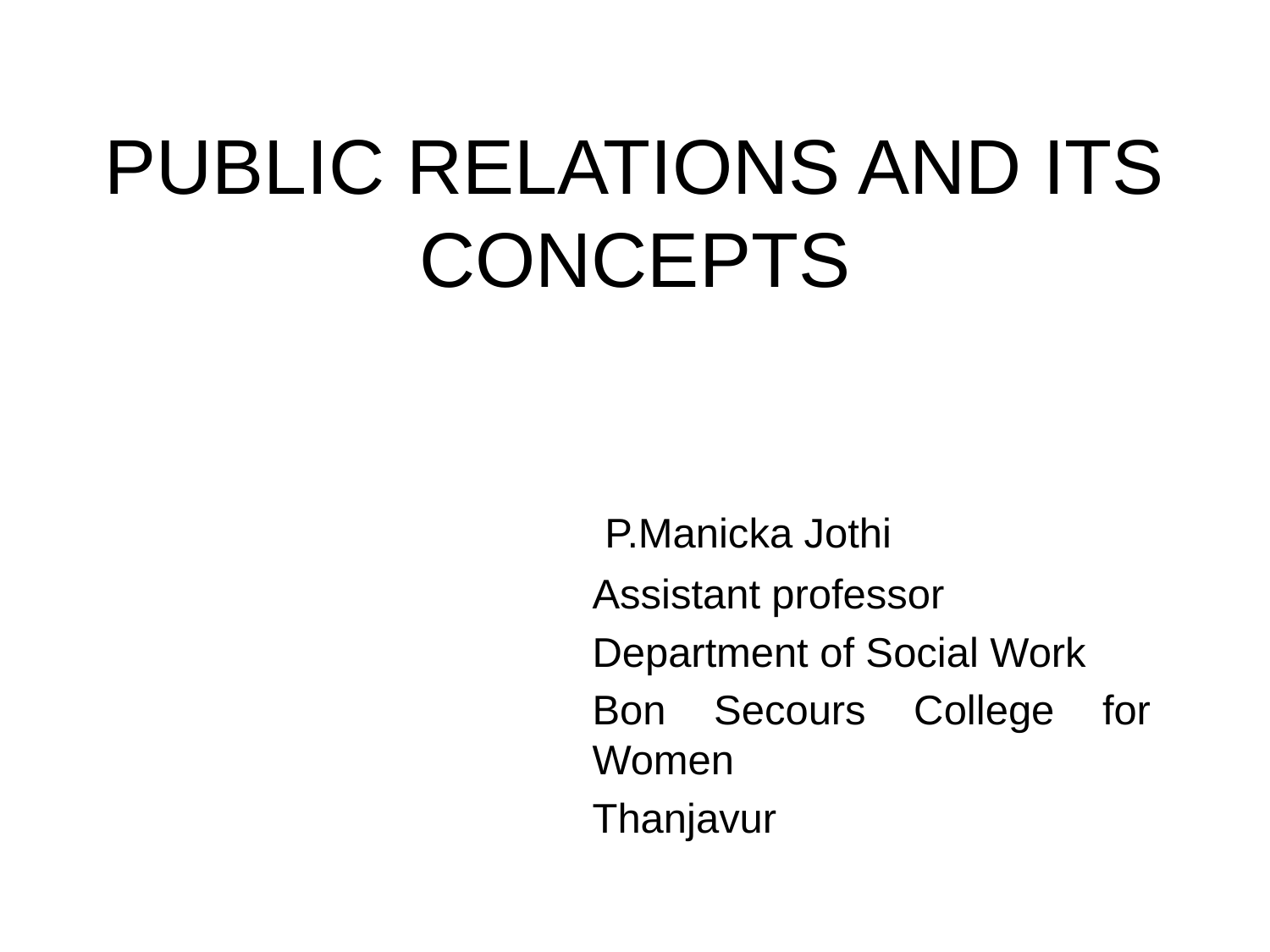

# PUBLIC RELATIONS AND ITS CONCEPTS
	 P.Manicka Jothi
	Assistant professor
	Department of Social Work
	Bon Secours College for Women
	Thanjavur